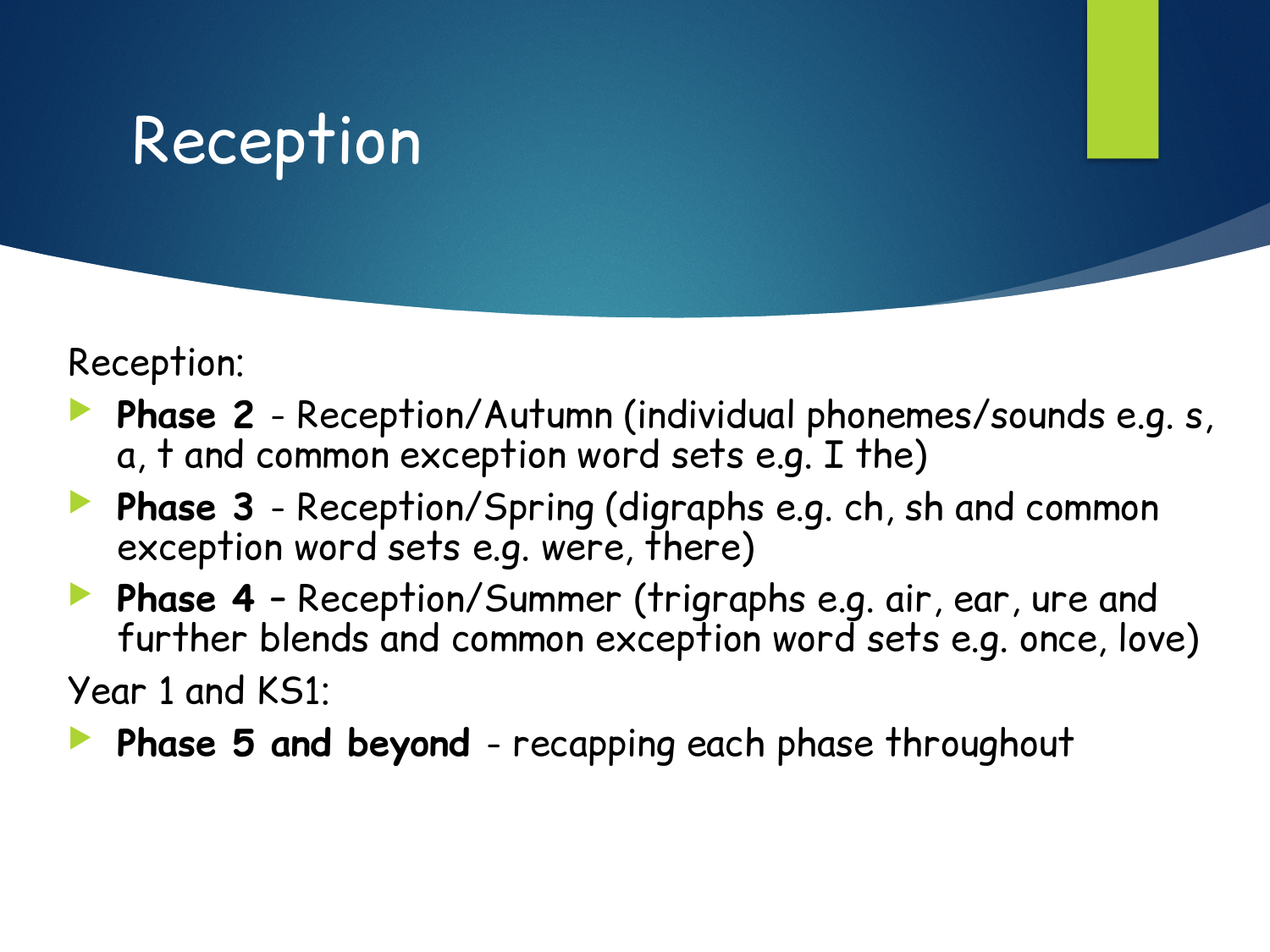

Reception

Reception:
Phase 2 - Reception/Autumn (individual phonemes/sounds e.g. s, a, t and common exception word sets e.g. I the)
Phase 3 - Reception/Spring (digraphs e.g. ch, sh and common exception word sets e.g. were, there)
Phase 4 – Reception/Summer (trigraphs e.g. air, ear, ure and further blends and common exception word sets e.g. once, love)
Year 1 and KS1:
Phase 5 and beyond - recapping each phase throughout